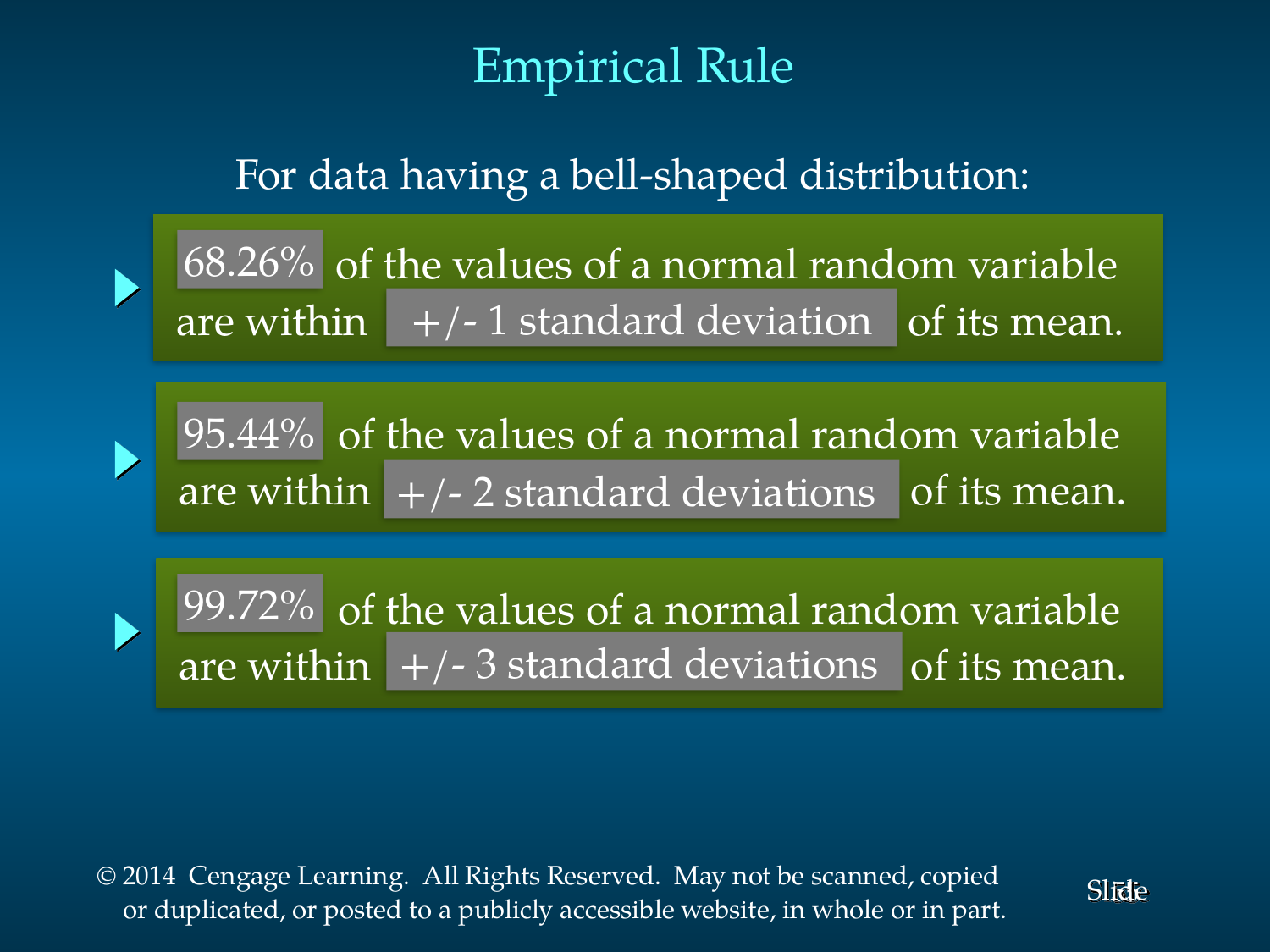

# Empirical Rule
	       For data having a bell-shaped distribution:
                of the values of a normal random variable
 are within                                                   of its mean.
68.26%
+/- 1 standard deviation

                of the values of a normal random variable
 are within                                                   of its mean.
95.44%
+/- 2 standard deviations

                of the values of a normal random variable
 are within                                                   of its mean.
99.72%
+/- 3 standard deviations